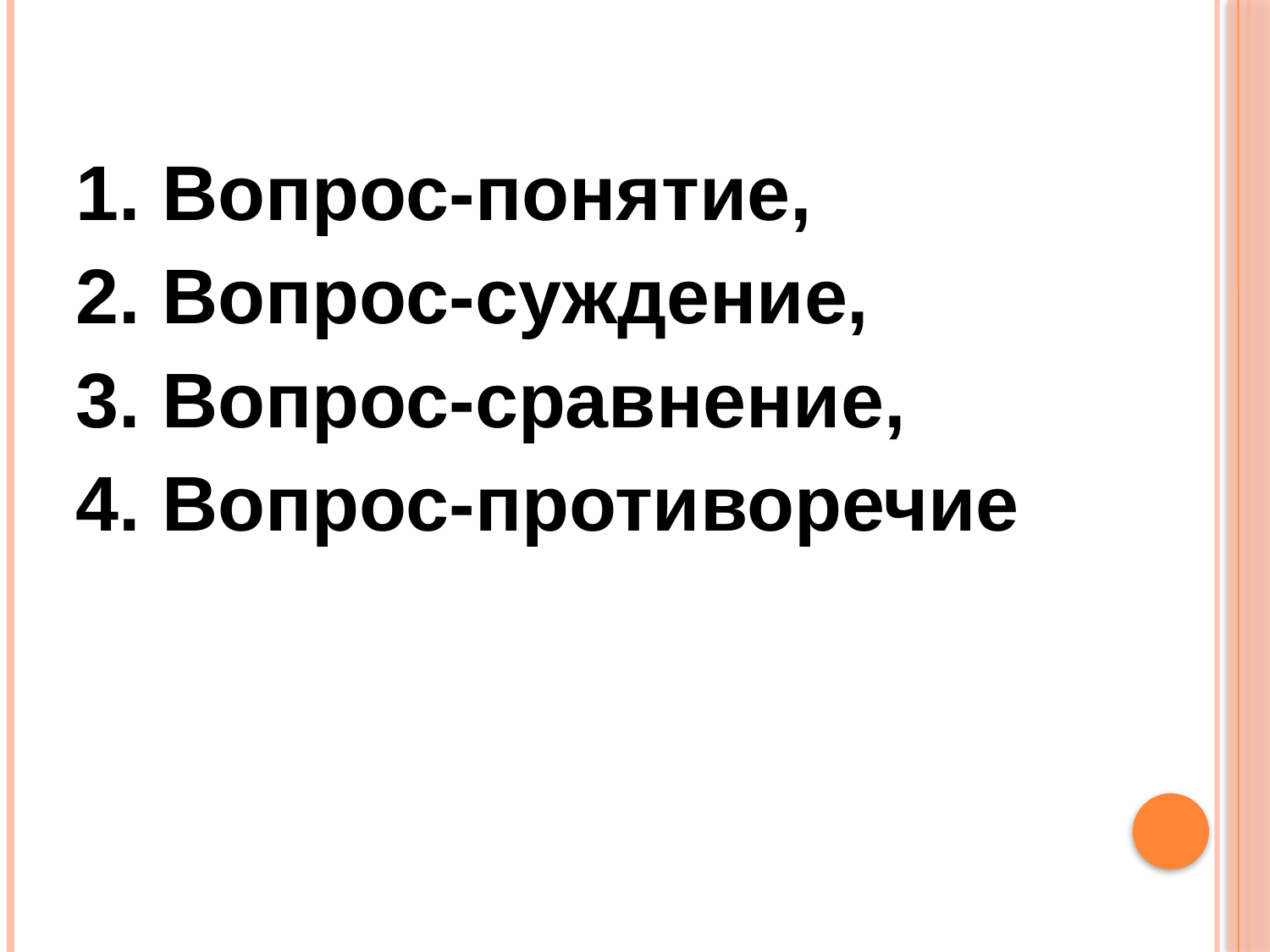

#
1. Вопрос-понятие,
2. Вопрос-суждение,
3. Вопрос-сравнение,
4. Вопрос-противоречие